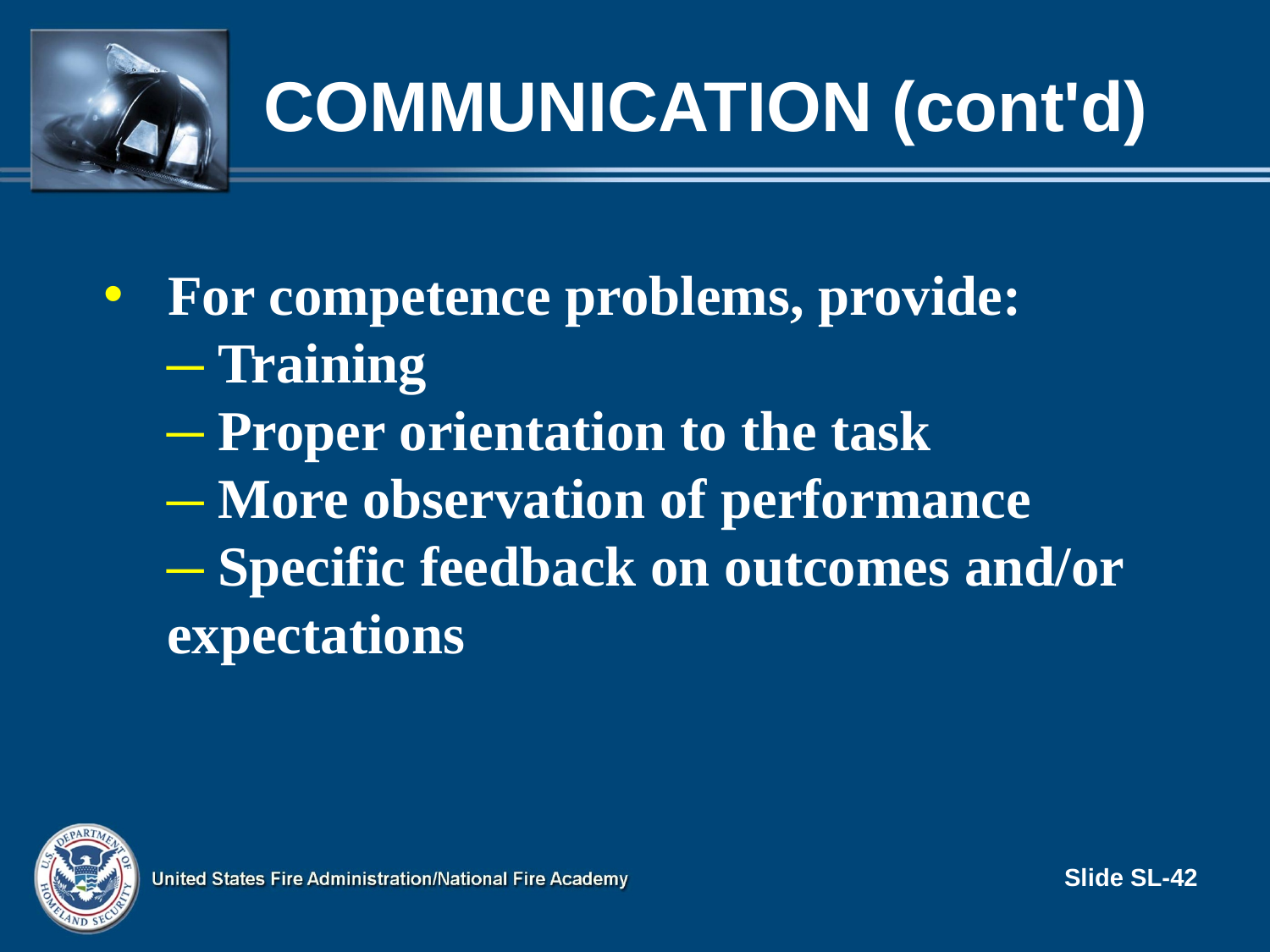

# Communication (cont'd)
For competence problems, provide:
 Training
 Proper orientation to the task
 More observation of performance
 Specific feedback on outcomes and/or
expectations
Slide SL-42